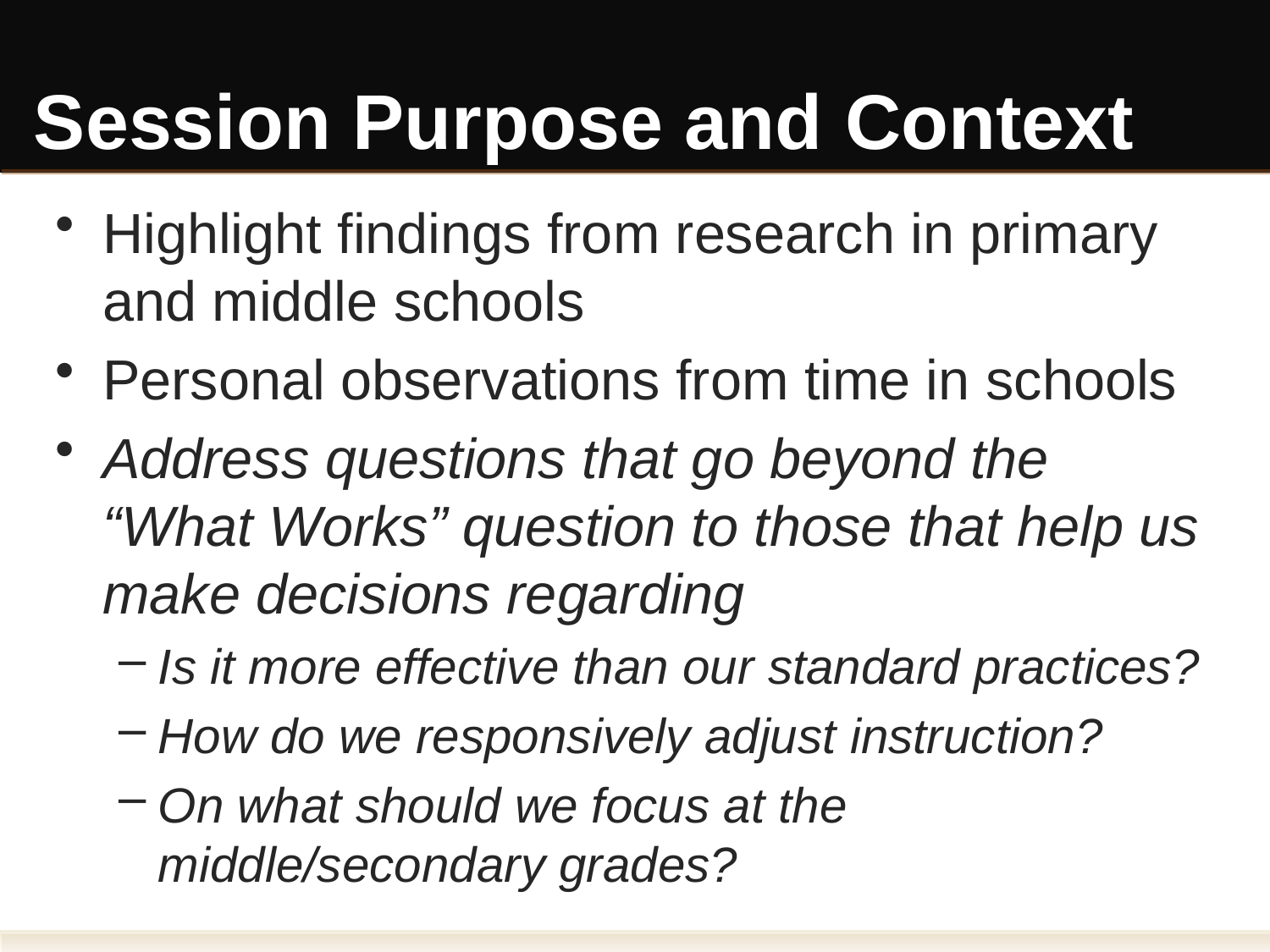

# Session Purpose and Context
Highlight findings from research in primary and middle schools
Personal observations from time in schools
Address questions that go beyond the “What Works” question to those that help us make decisions regarding
Is it more effective than our standard practices?
How do we responsively adjust instruction?
On what should we focus at the middle/secondary grades?